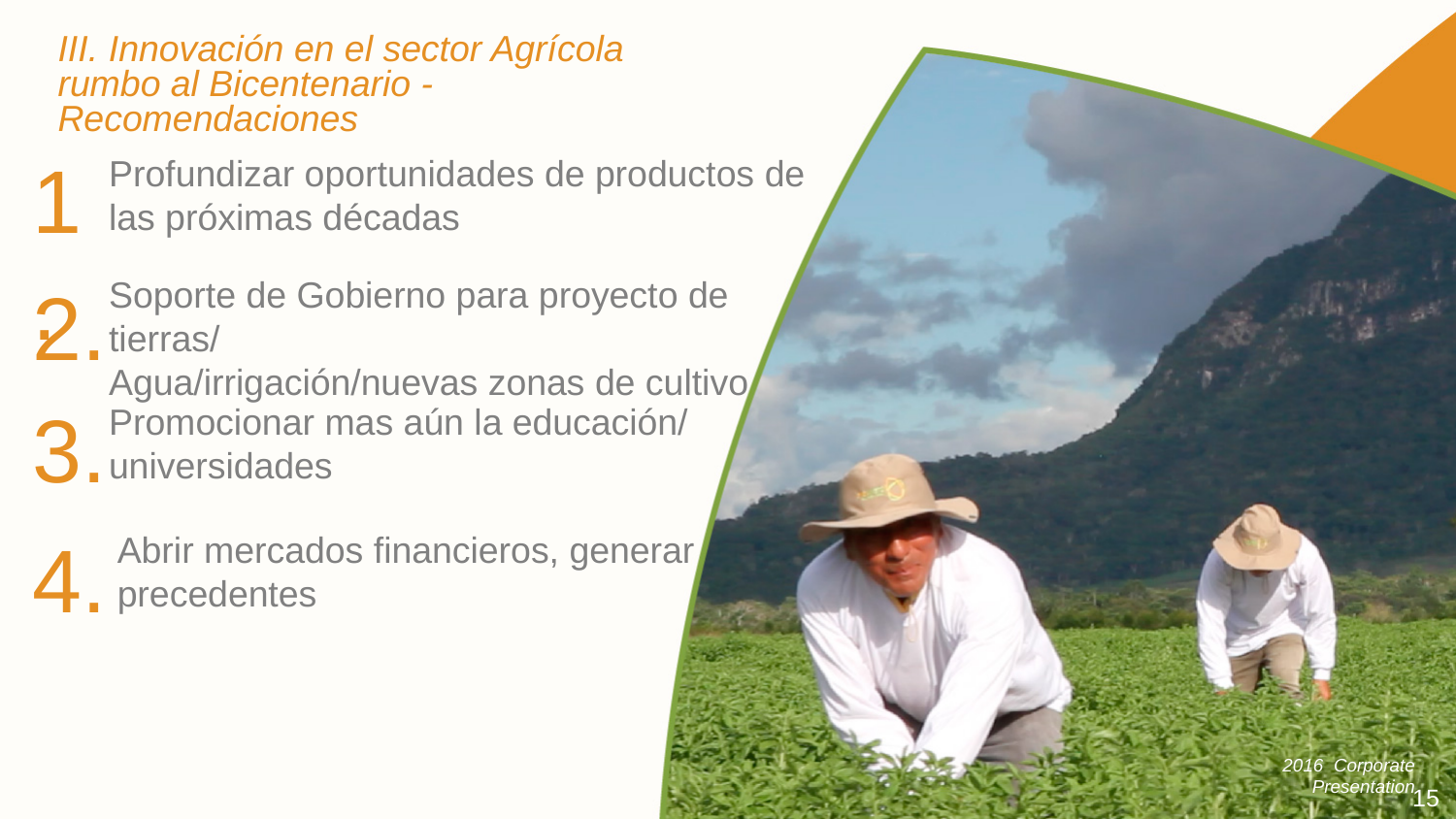

III. Innovación en el sector Agrícola rumbo al Bicentenario - Recomendaciones
1.
Profundizar oportunidades de productos de las próximas décadas
2.
Soporte de Gobierno para proyecto de tierras/
Agua/irrigación/nuevas zonas de cultivo
3.
Promocionar mas aún la educación/
universidades
4.
Abrir mercados financieros, generar
precedentes
2016  Corporate Presentation
15